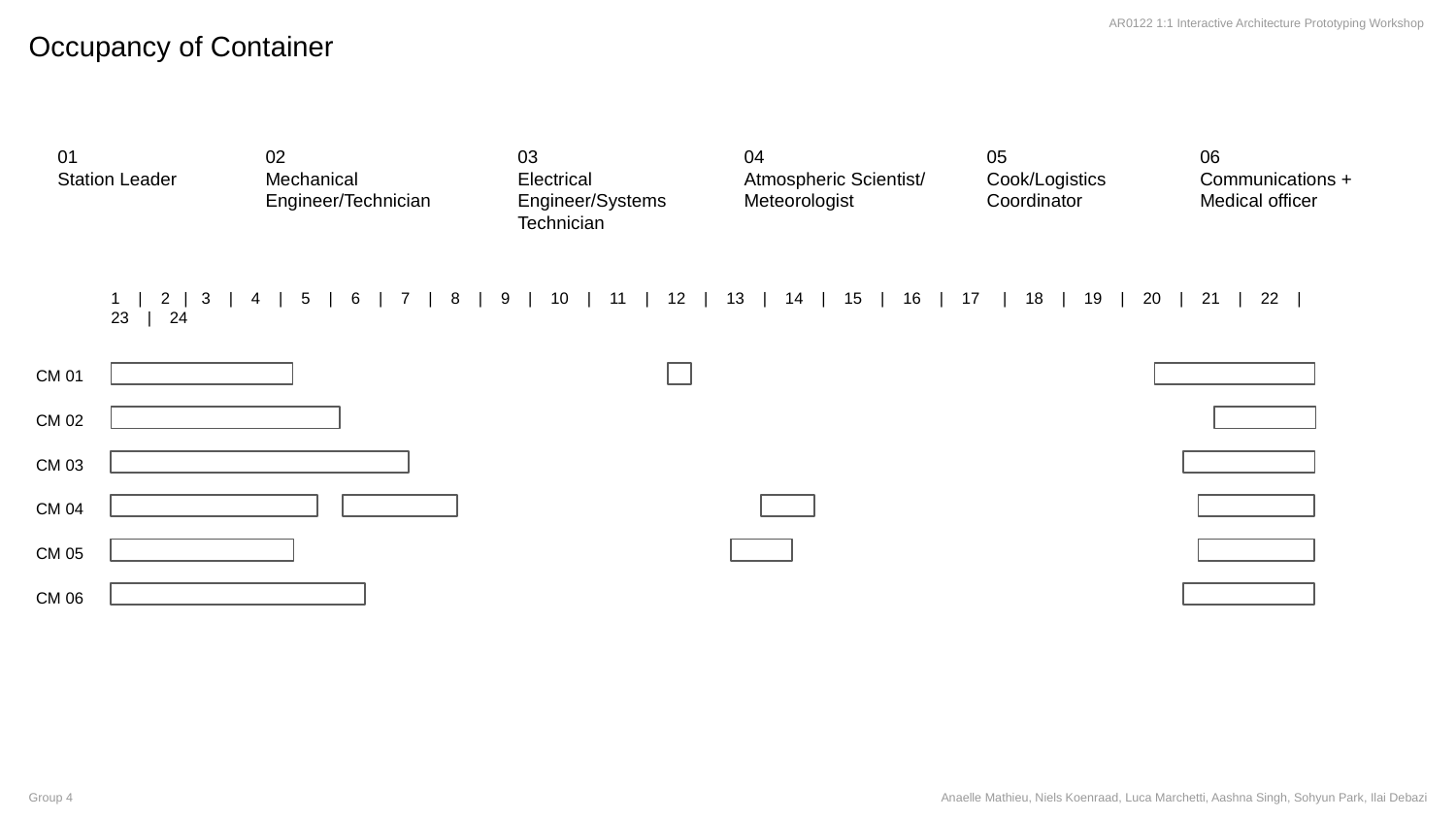

# Occupancy of Container
01
Station Leader
02
Mechanical Engineer/Technician
03
Electrical Engineer/Systems Technician
04
Atmospheric Scientist/
Meteorologist
05
Cook/Logistics Coordinator
06
Communications + Medical officer
1    |    2   |   3    |    4    |    5    |    6    |    7    |    8    |    9    |    10    |    11    |    12    |    13    |    14    |    15    |    16    |    17     |    18    |    19    |    20    |    21    |    22    |    23    |    24
CM 01

CM 02

CM 03

CM 04

CM 05

CM 06